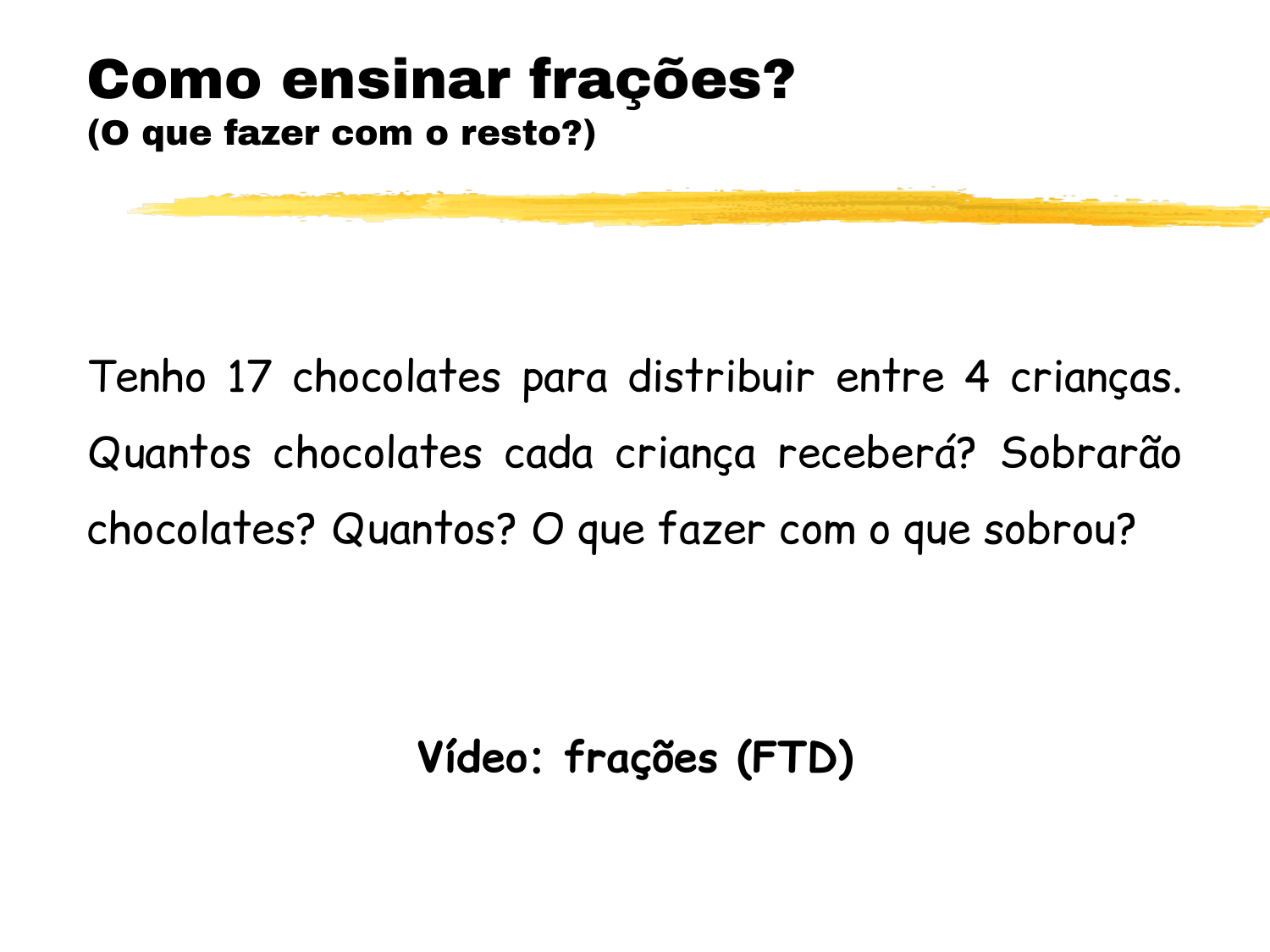

# Como ensinar frações? (O que fazer com o resto?)
Tenho 17 chocolates para distribuir entre 4 crianças. Quantos chocolates cada criança receberá? Sobrarão chocolates? Quantos? O que fazer com o que sobrou?

Vídeo: frações (FTD)